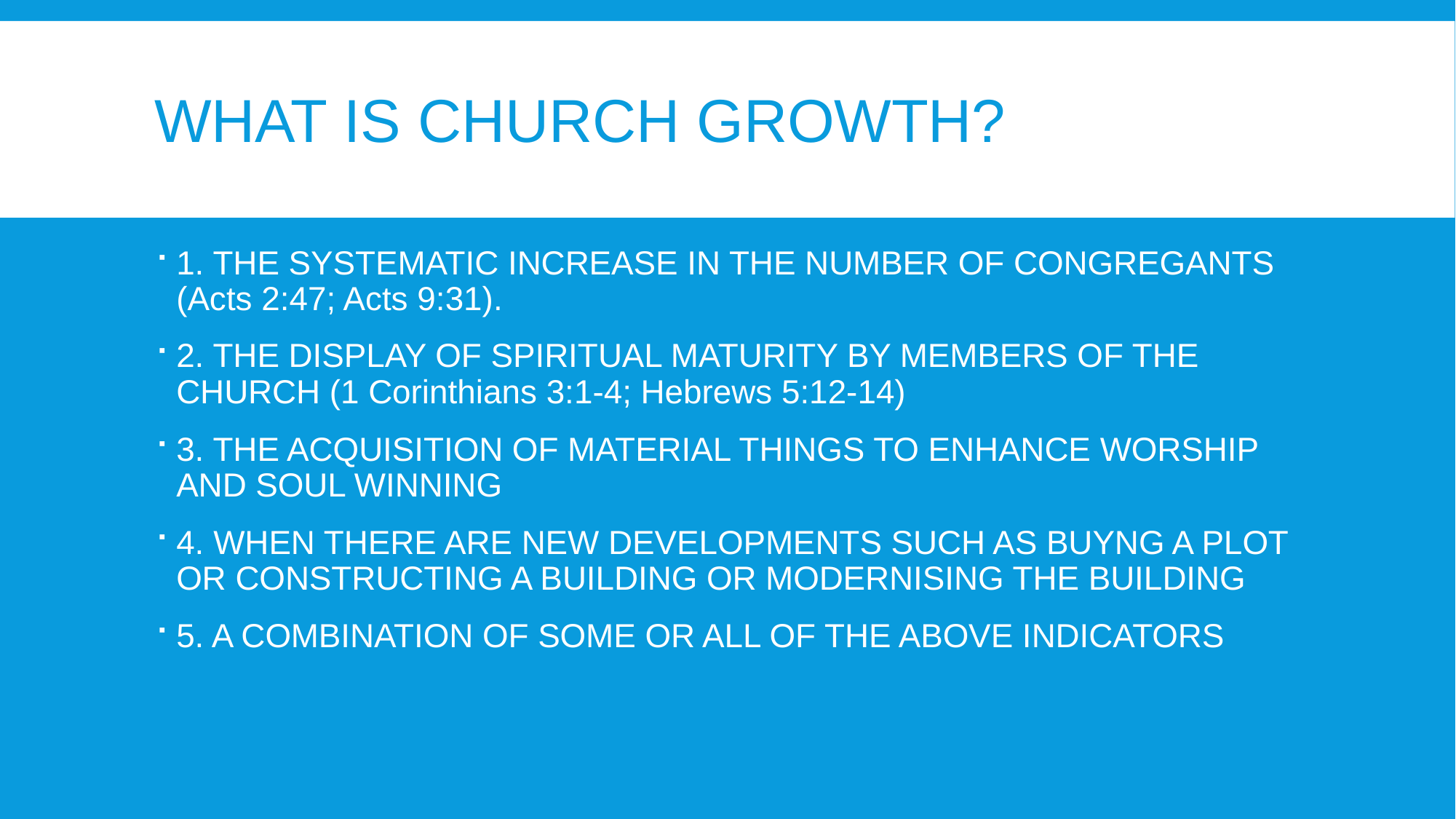

# WHAT IS CHURCH GROWTH?
1. THE SYSTEMATIC INCREASE IN THE NUMBER OF CONGREGANTS  (Acts 2:47; Acts 9:31).
2. THE DISPLAY OF SPIRITUAL MATURITY BY MEMBERS OF THE CHURCH (1 Corinthians 3:1-4; Hebrews 5:12-14)
3. THE ACQUISITION OF MATERIAL THINGS TO ENHANCE WORSHIP AND SOUL WINNING
4. WHEN THERE ARE NEW DEVELOPMENTS SUCH AS BUYNG A PLOT OR CONSTRUCTING A BUILDING OR MODERNISING THE BUILDING
5. A COMBINATION OF SOME OR ALL OF THE ABOVE INDICATORS